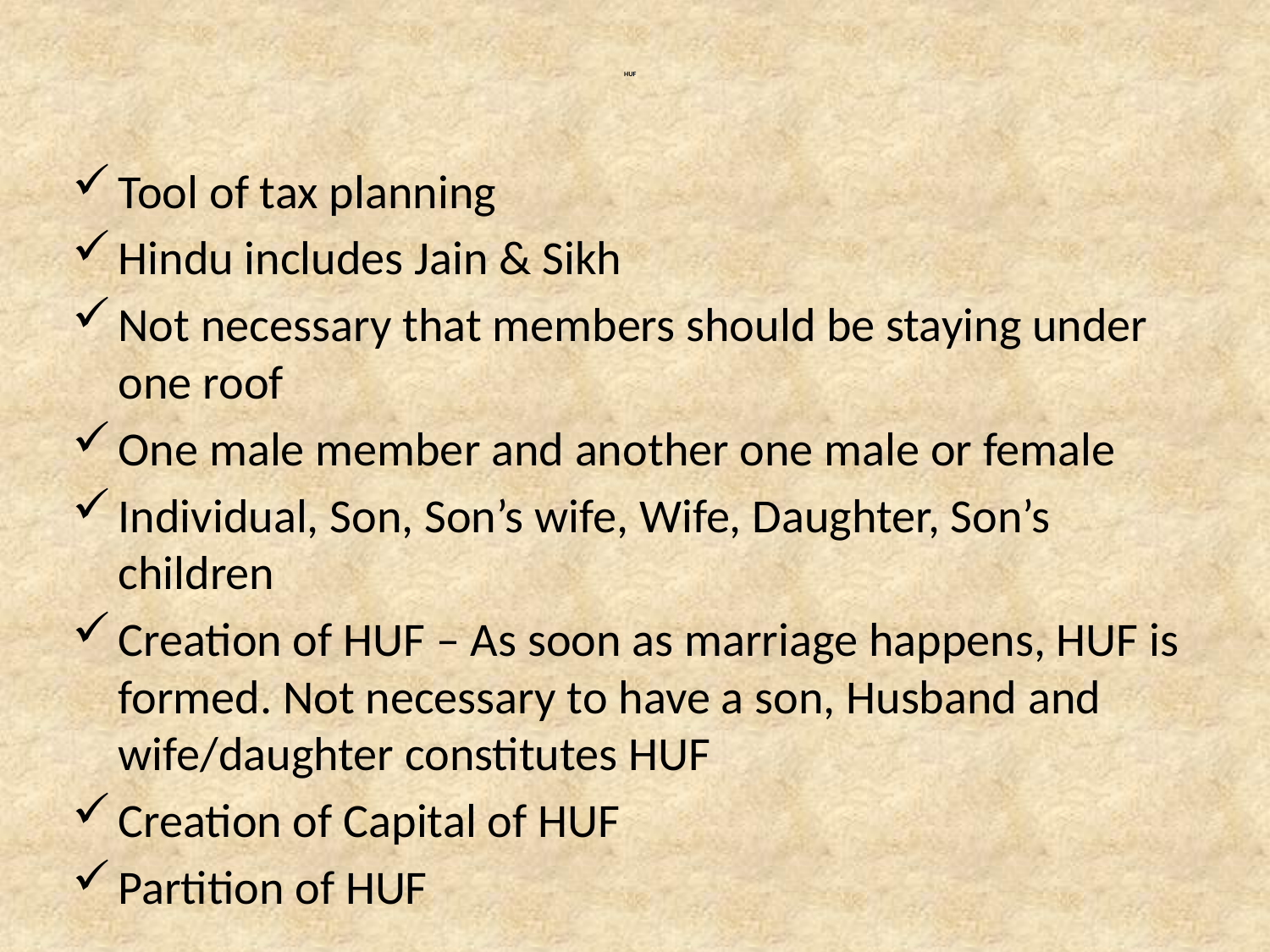

# HUF

Tool of tax planning
Hindu includes Jain & Sikh
Not necessary that members should be staying under one roof
One male member and another one male or female
Individual, Son, Son’s wife, Wife, Daughter, Son’s children
Creation of HUF – As soon as marriage happens, HUF is formed. Not necessary to have a son, Husband and wife/daughter constitutes HUF
Creation of Capital of HUF
Partition of HUF